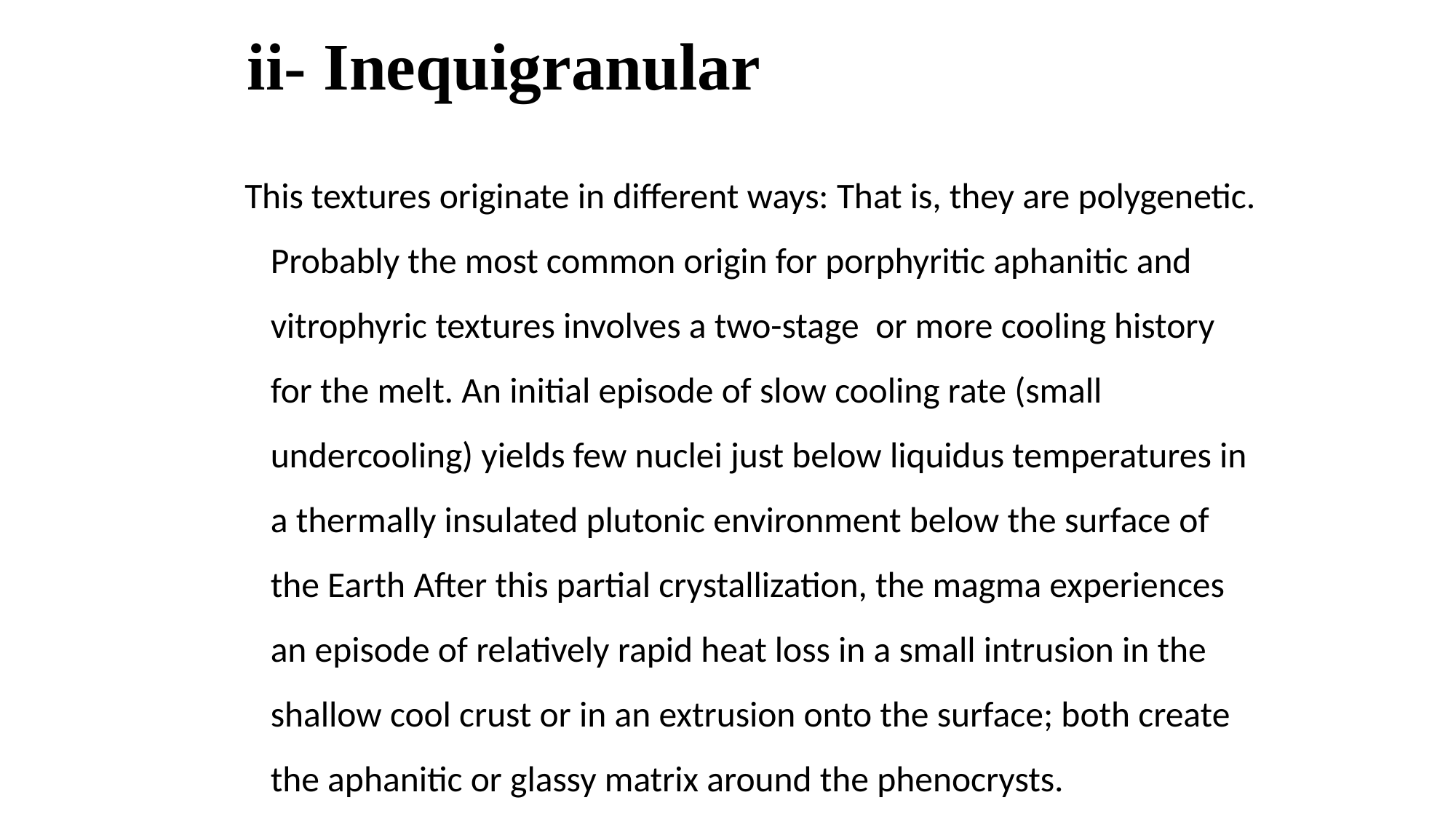

# ii- Inequigranular
This textures originate in different ways: That is, they are polygenetic. Probably the most common origin for porphyritic aphanitic and vitrophyric textures involves a two-stage  or more cooling history for the melt. An initial episode of slow cooling rate (small undercooling) yields few nuclei just below liquidus temperatures in a thermally insulated plutonic environment below the surface of the Earth After this partial crystallization, the magma experiences an episode of relatively rapid heat loss in a small intrusion in the shallow cool crust or in an extrusion onto the surface; both create the aphanitic or glassy matrix around the phenocrysts.